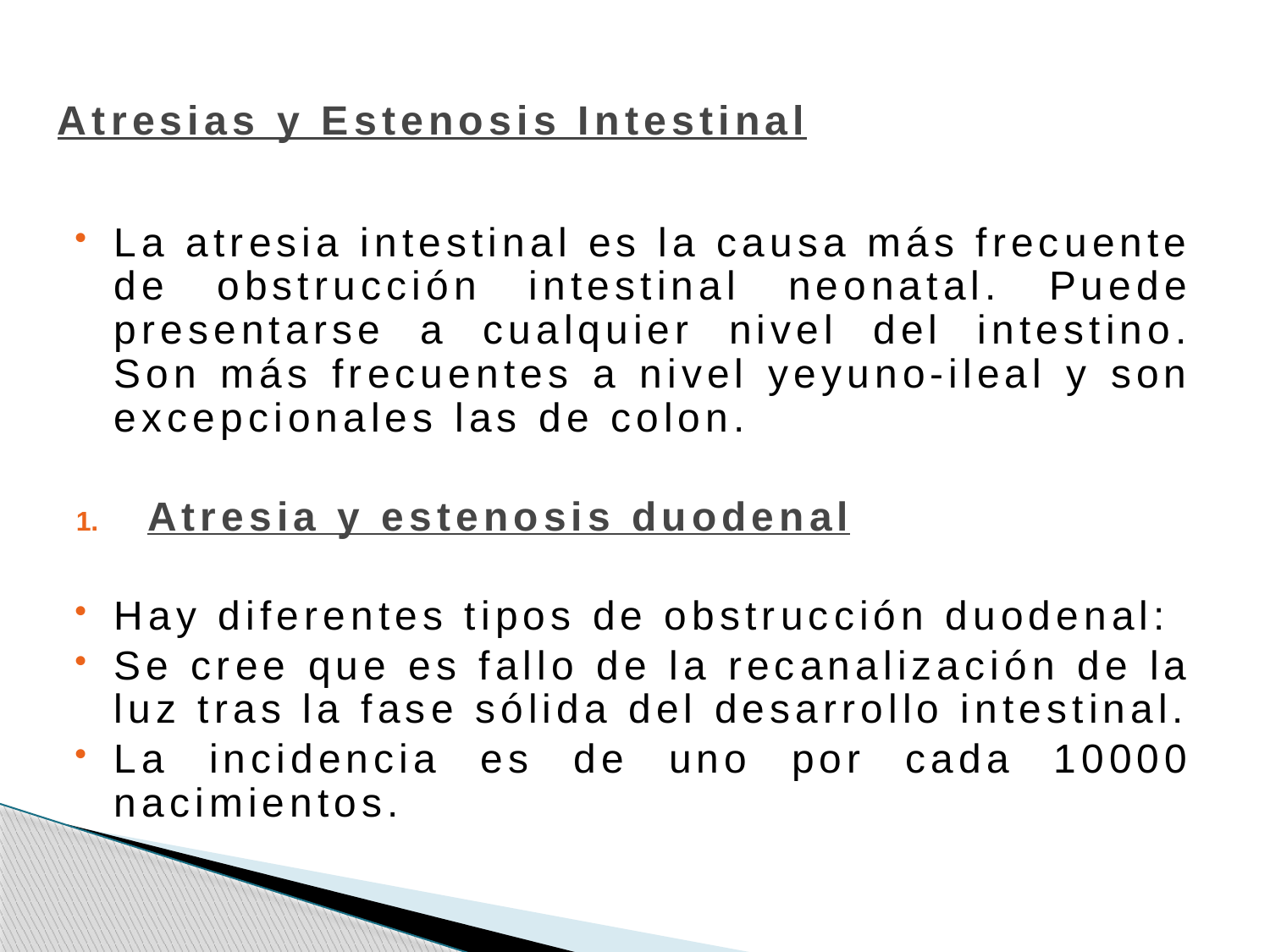

# Atresias y Estenosis Intestinal
La atresia intestinal es la causa más frecuente de obstrucción intestinal neonatal. Puede presentarse a cualquier nivel del intestino. Son más frecuentes a nivel yeyuno-ileal y son excepcionales las de colon.

Atresia y estenosis duodenal

Hay diferentes tipos de obstrucción duodenal:
Se cree que es fallo de la recanalización de la luz tras la fase sólida del desarrollo intestinal.
La incidencia es de uno por cada 10000 nacimientos.